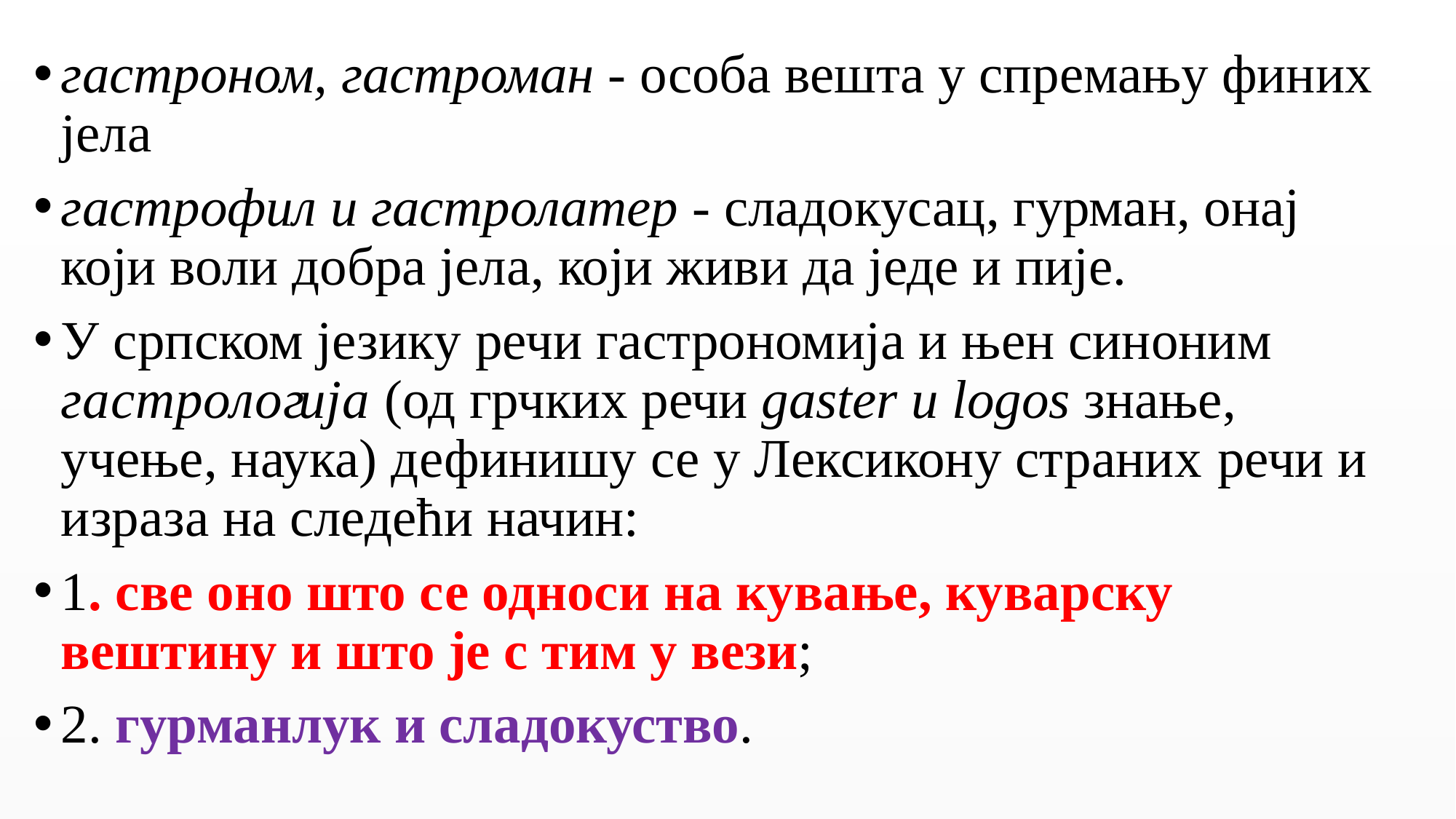

гастроном, гастроман - особа вешта у спремању финих јела
гастрофил и гастролатер - сладокусац, гурман, онај који воли добра јела, који живи да једе и пије.
У српском језику речи гастрономија и њен синоним гастрологија (од грчких речи gaster и logos знање, учење, наука) дефинишу се у Лексикону страних речи и израза на следећи начин:
1. све оно што се односи на кување, куварску вештину и што је с тим у вези;
2. гурманлук и сладокуство.